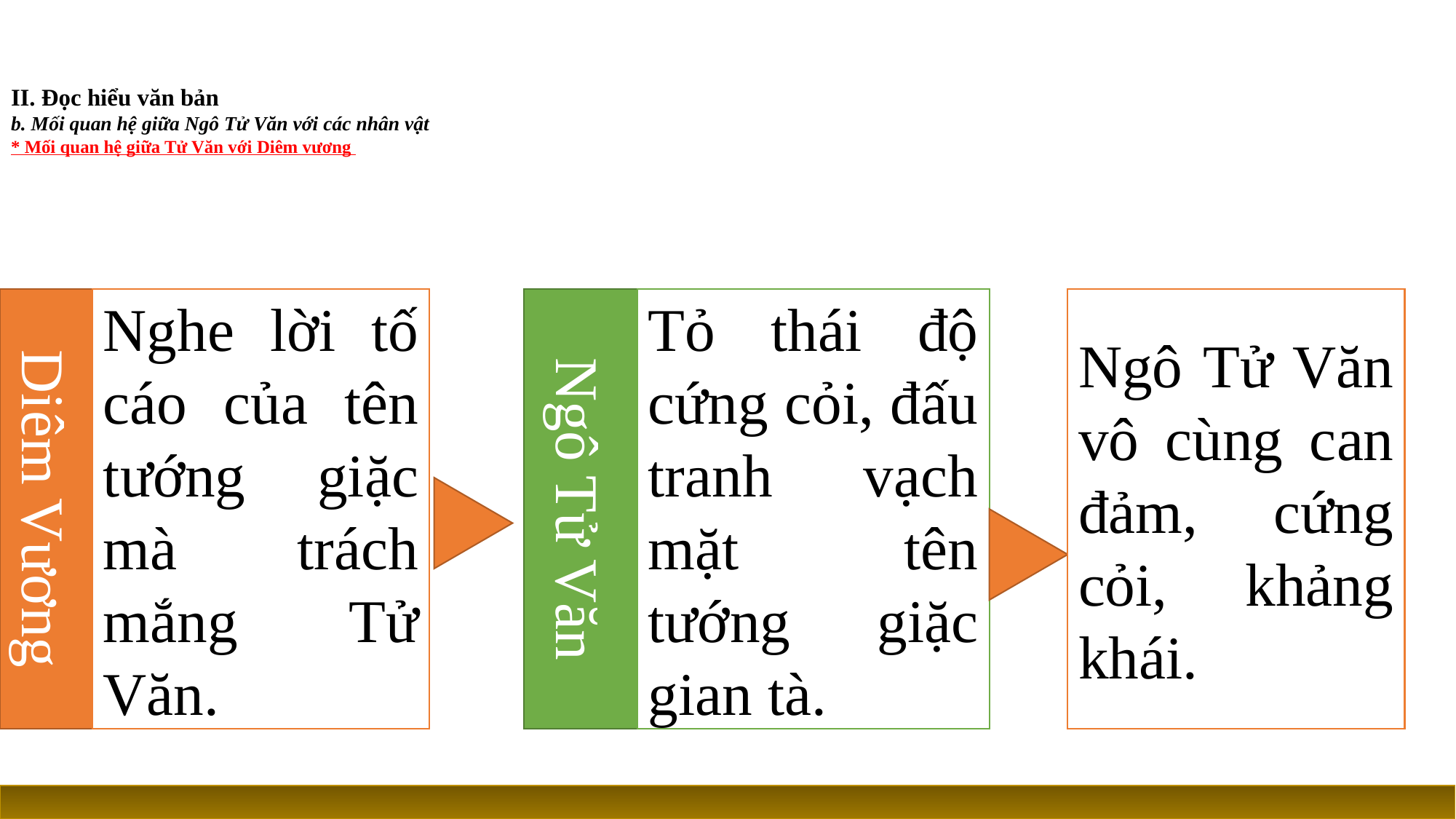

# II. Đọc hiểu văn bản b. Mối quan hệ giữa Ngô Tử Văn với các nhân vật * Mối quan hệ giữa Tử Văn với Diêm vương
Diêm Vương
Ngô Tử Văn
Tỏ thái độ cứng cỏi, đấu tranh vạch mặt tên tướng giặc gian tà.
Ngô Tử Văn vô cùng can đảm, cứng cỏi, khảng khái.
Nghe lời tố cáo của tên tướng giặc mà trách mắng Tử Văn.